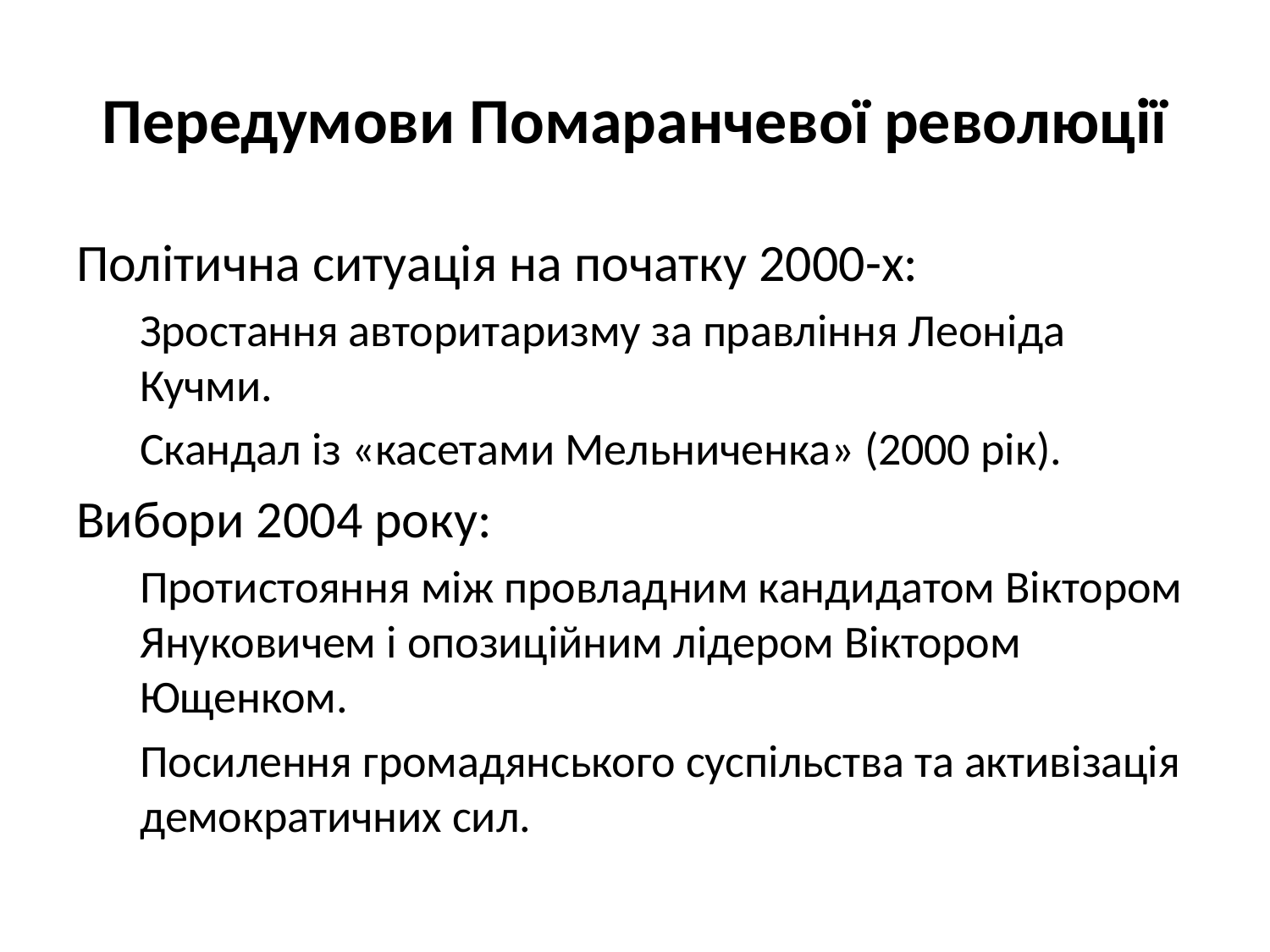

# Передумови Помаранчевої революції
Політична ситуація на початку 2000-х:
Зростання авторитаризму за правління Леоніда Кучми.
Скандал із «касетами Мельниченка» (2000 рік).
Вибори 2004 року:
Протистояння між провладним кандидатом Віктором Януковичем і опозиційним лідером Віктором Ющенком.
Посилення громадянського суспільства та активізація демократичних сил.